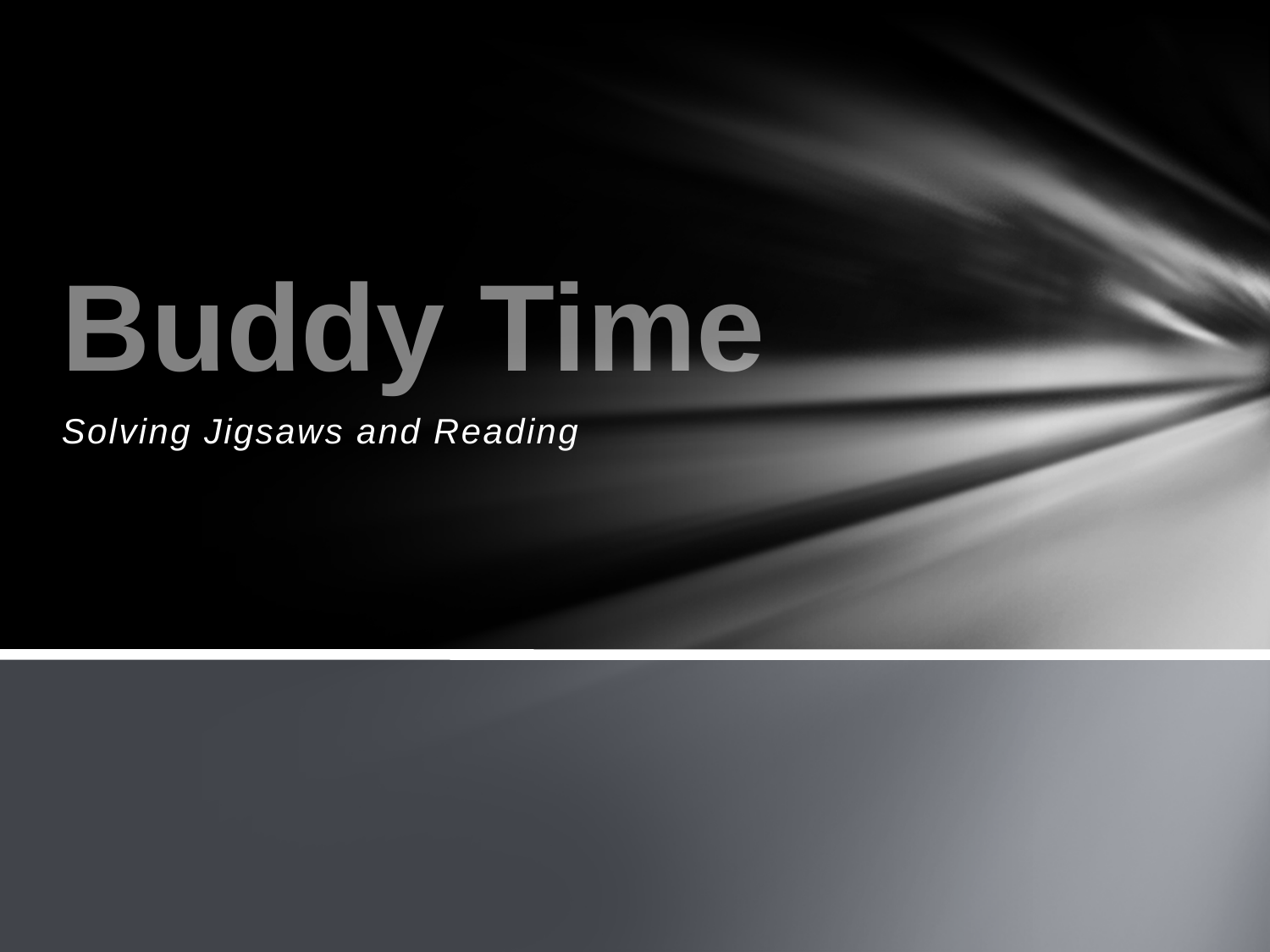

# Buddy Time
Solving Jigsaws and Reading